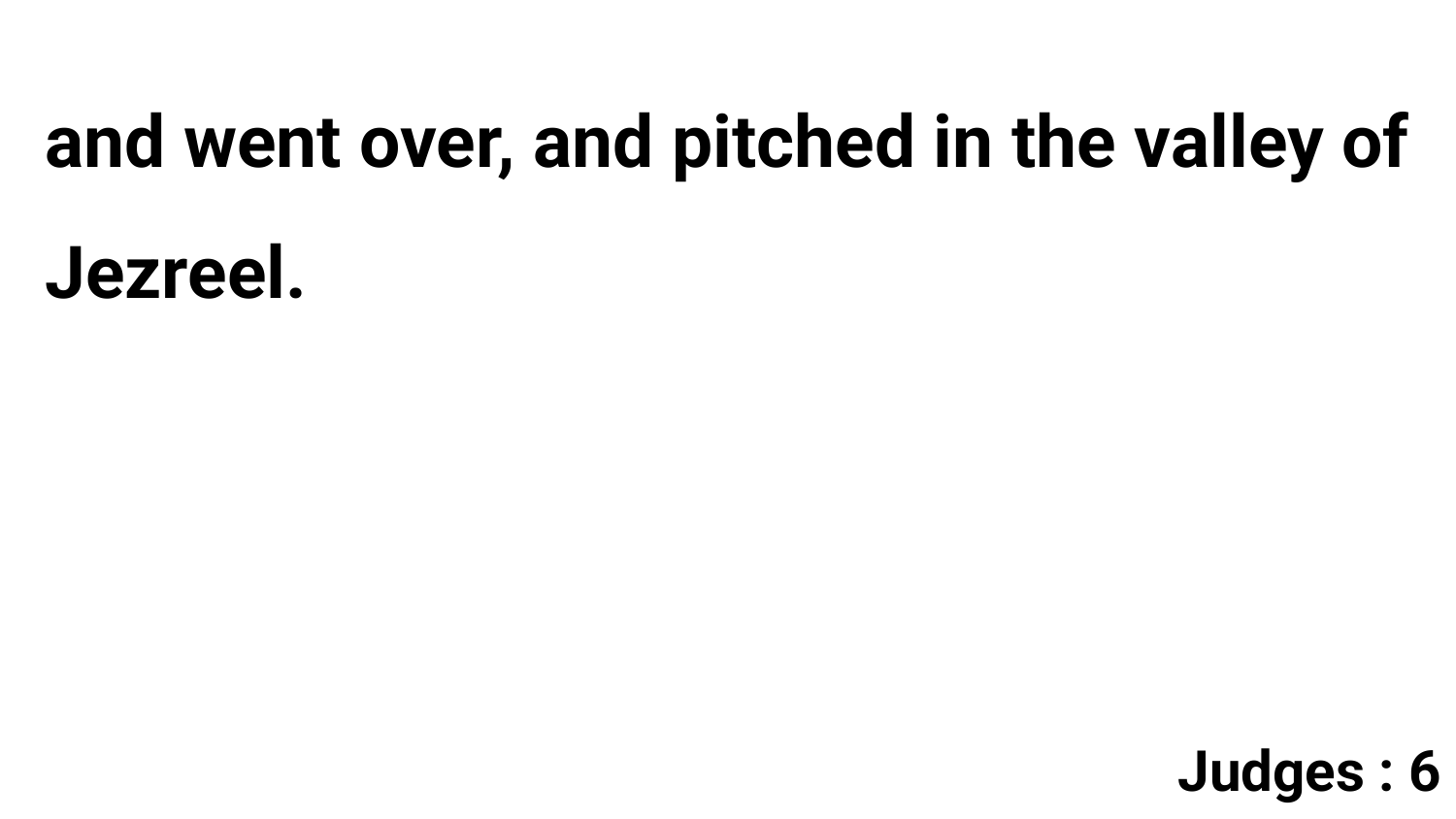

and went over, and pitched in the valley of Jezreel.
Judges : 6